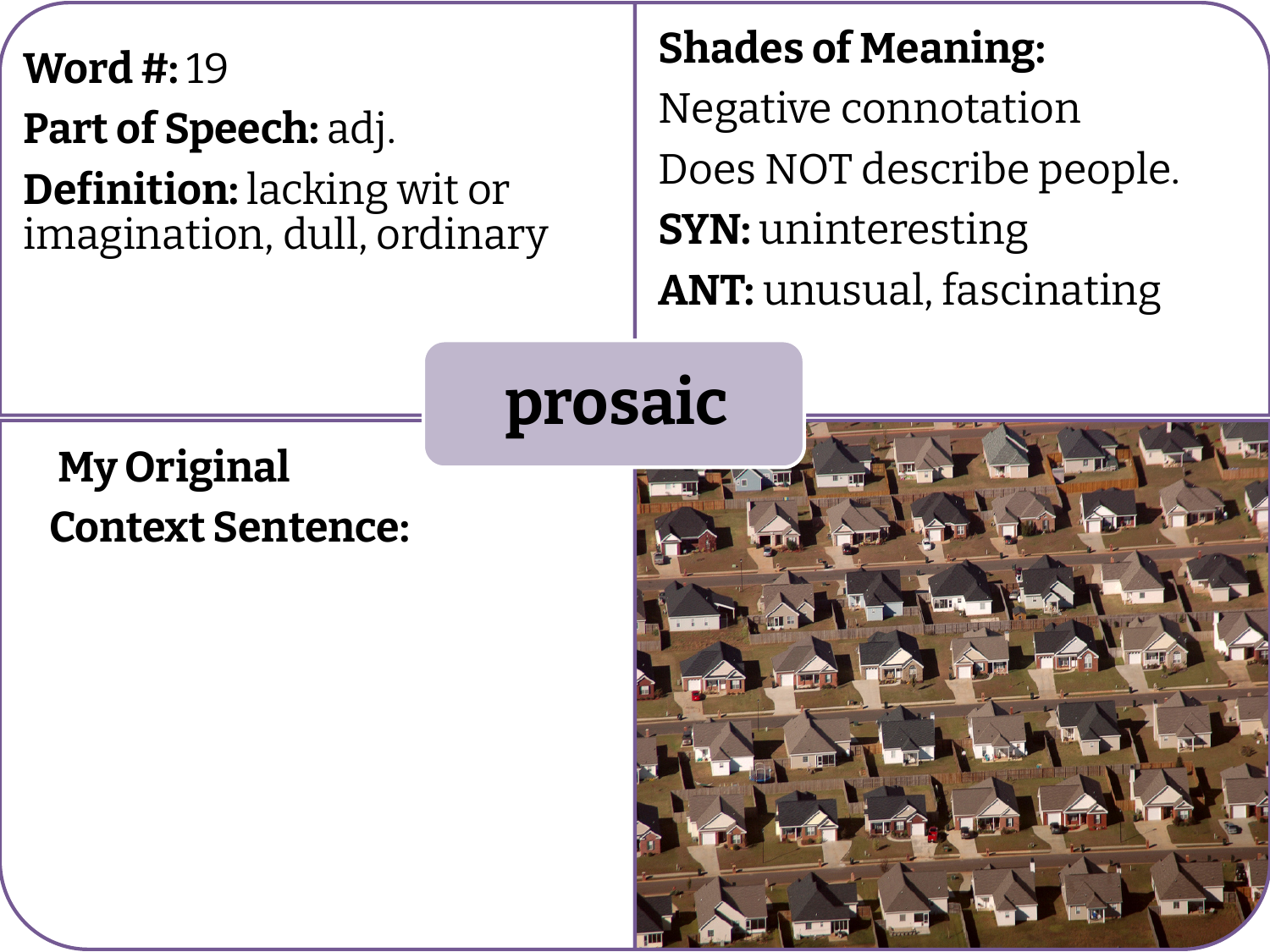

Word #: 19
Part of Speech: adj.
Definition: lacking wit or imagination, dull, ordinary
Shades of Meaning:
Negative connotation
Does NOT describe people.
SYN: uninteresting
ANT: unusual, fascinating
 My Original
Context Sentence:

prosaic